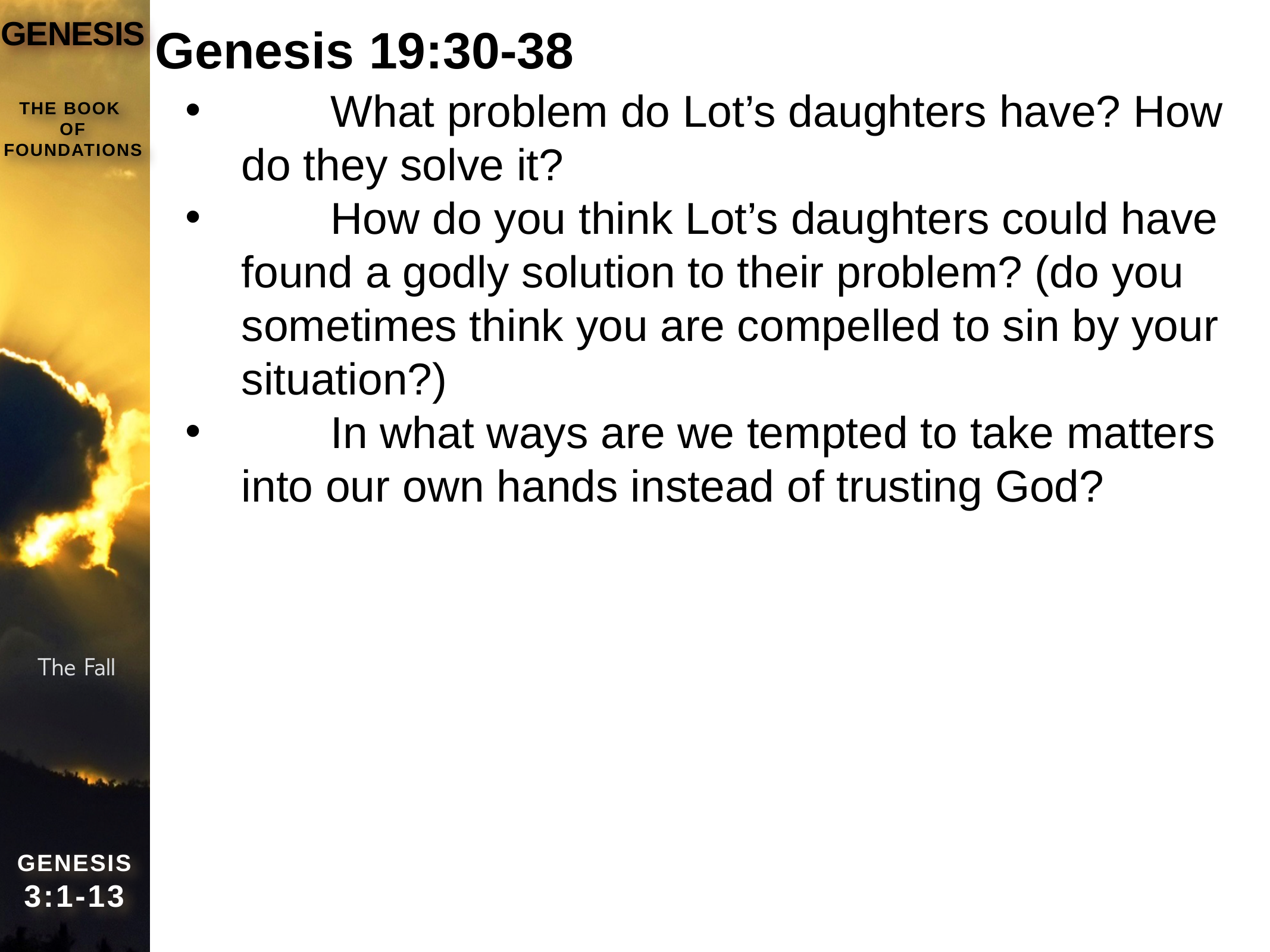

# Genesis 19:30-38
	What problem do Lot’s daughters have? How do they solve it?
	How do you think Lot’s daughters could have found a godly solution to their problem? (do you sometimes think you are compelled to sin by your situation?)
	In what ways are we tempted to take matters into our own hands instead of trusting God?